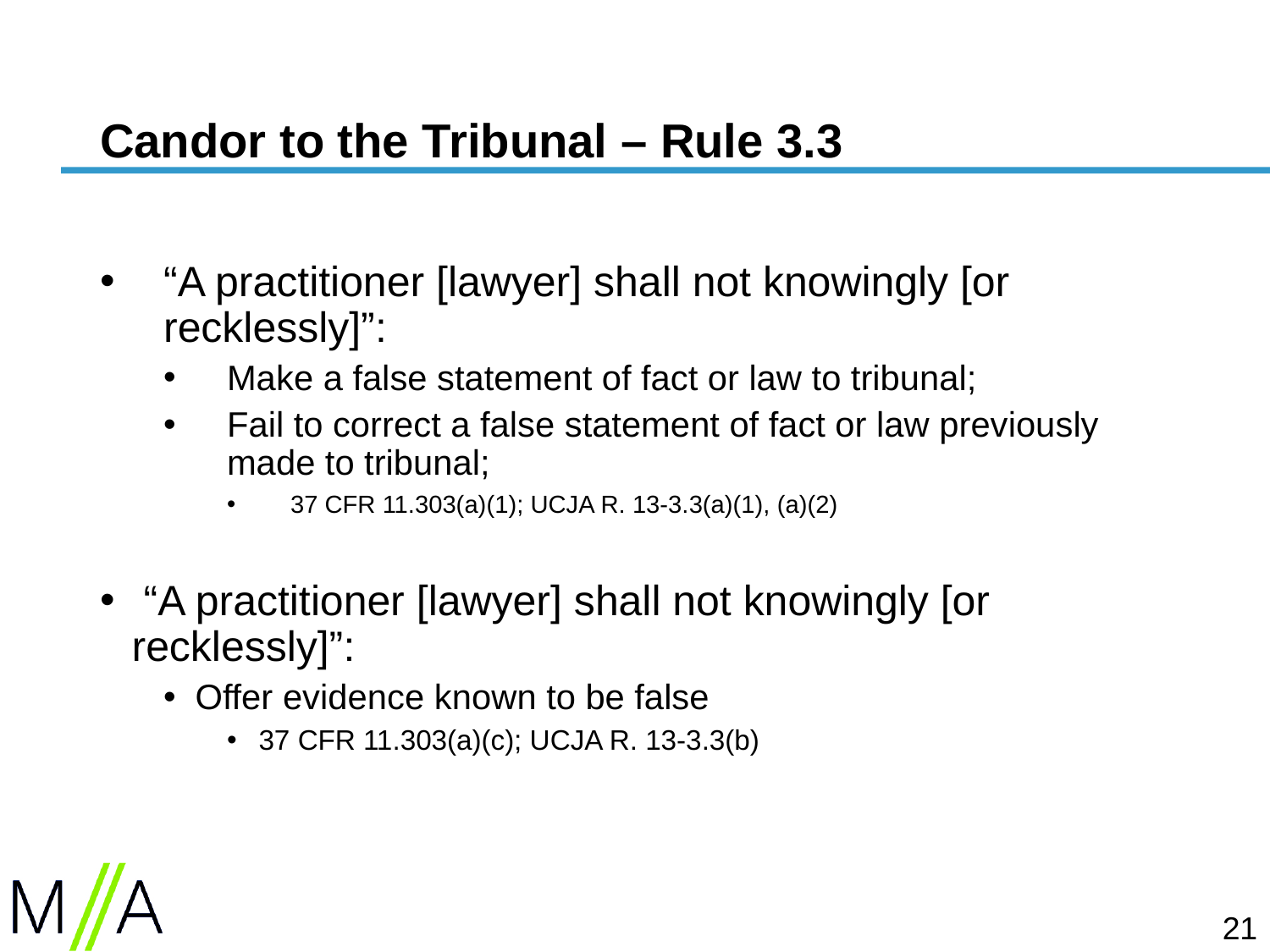

# Candor to the Tribunal – Rule 3.3
“A practitioner [lawyer] shall not knowingly [or recklessly]”:
Make a false statement of fact or law to tribunal;
Fail to correct a false statement of fact or law previously made to tribunal;
37 CFR 11.303(a)(1); UCJA R. 13-3.3(a)(1), (a)(2)

 “A practitioner [lawyer] shall not knowingly [or      recklessly]”:
Offer evidence known to be false
37 CFR 11.303(a)(c); UCJA R. 13-3.3(b)

21